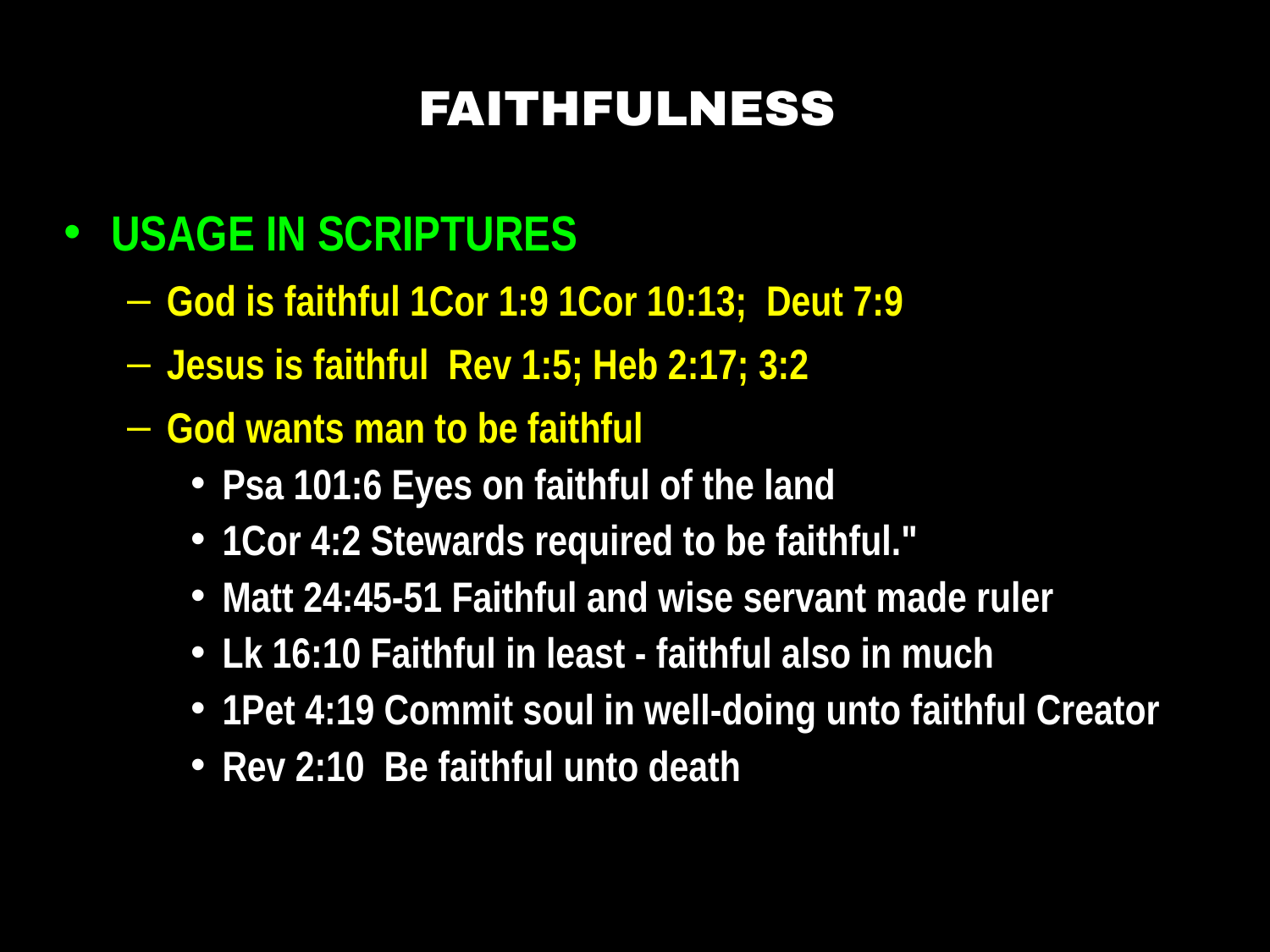

# FAITHFULNESS
USAGE IN SCRIPTURES
God is faithful 1Cor 1:9 1Cor 10:13;  Deut 7:9
Jesus is faithful  Rev 1:5; Heb 2:17; 3:2
God wants man to be faithful
Psa 101:6 Eyes on faithful of the land
1Cor 4:2 Stewards required to be faithful."
Matt 24:45-51 Faithful and wise servant made ruler
Lk 16:10 Faithful in least - faithful also in much
1Pet 4:19 Commit soul in well-doing unto faithful Creator
Rev 2:10  Be faithful unto death